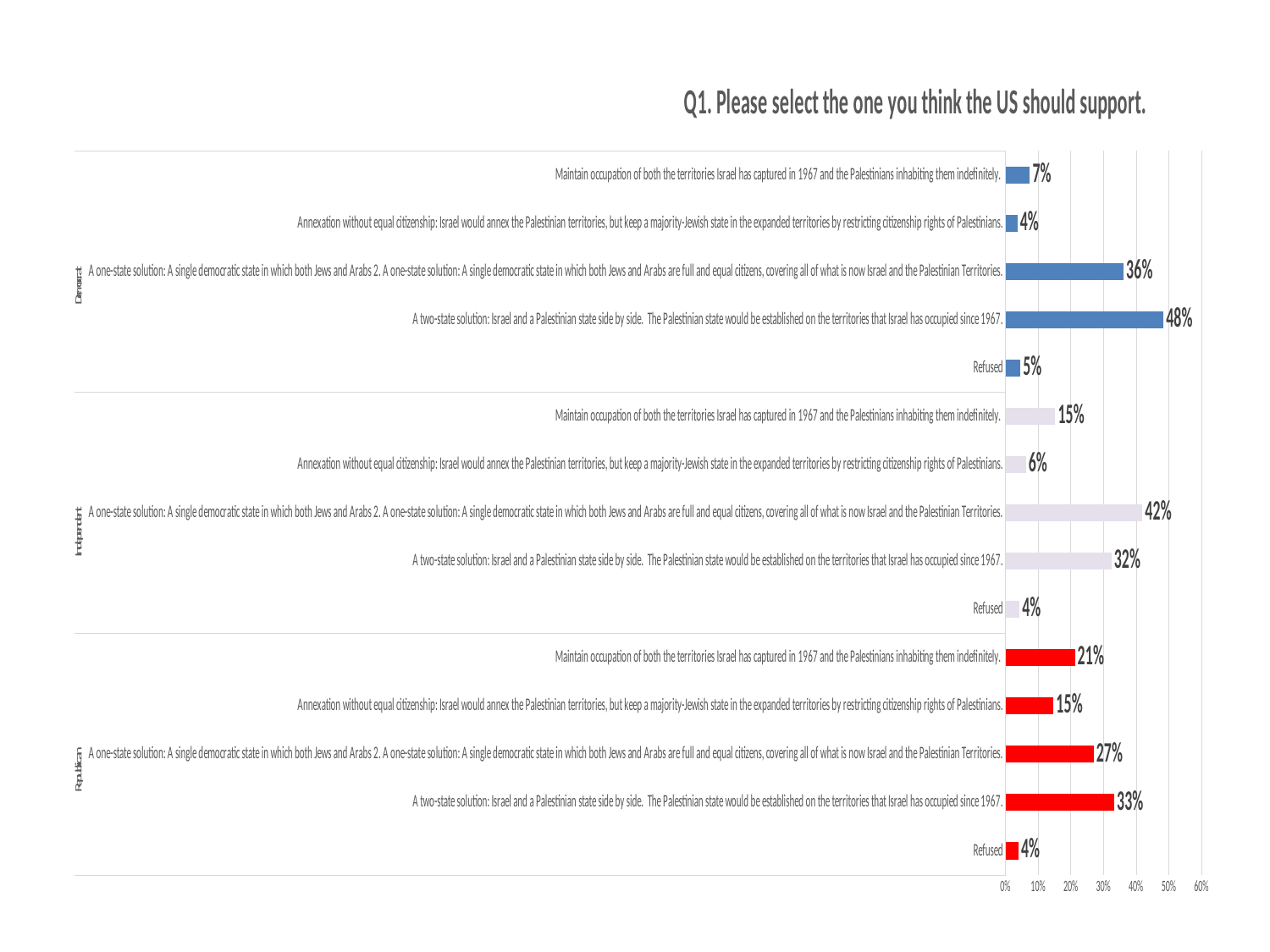

### Chart: Q1. Please select the one you think the US should support.

| Category |  |
|---|---|
| Refused | 0.0392670157068063 |
| A two-state solution: Israel and a Palestinian state side by side.  The Palestinian state would be established on the territories that Israel has occupied since 1967. | 0.332460732984293 |
|  A one-state solution: A single democratic state in which both Jews and Arabs 2. A one-state solution: A single democratic state in which both Jews and Arabs are full and equal citizens, covering all of what is now Israel and the Palestinian Territories. | 0.269633507853403 |
| Annexation without equal citizenship: Israel would annex the Palestinian territories, but keep a majority-Jewish state in the expanded territories by restricting citizenship rights of Palestinians. | 0.146596858638743 |
| Maintain occupation of both the territories Israel has captured in 1967 and the Palestinians inhabiting them indefinitely.  | 0.212041884816754 |
| Refused | 0.0428571428571429 |
| A two-state solution: Israel and a Palestinian state side by side.  The Palestinian state would be established on the territories that Israel has occupied since 1967. | 0.323809523809524 |
|  A one-state solution: A single democratic state in which both Jews and Arabs 2. A one-state solution: A single democratic state in which both Jews and Arabs are full and equal citizens, covering all of what is now Israel and the Palestinian Territories. | 0.419047619047619 |
| Annexation without equal citizenship: Israel would annex the Palestinian territories, but keep a majority-Jewish state in the expanded territories by restricting citizenship rights of Palestinians. | 0.0619047619047619 |
| Maintain occupation of both the territories Israel has captured in 1967 and the Palestinians inhabiting them indefinitely.  | 0.152380952380952 |
| Refused | 0.0454545454545455 |
| A two-state solution: Israel and a Palestinian state side by side.  The Palestinian state would be established on the territories that Israel has occupied since 1967. | 0.483253588516746 |
|  A one-state solution: A single democratic state in which both Jews and Arabs 2. A one-state solution: A single democratic state in which both Jews and Arabs are full and equal citizens, covering all of what is now Israel and the Palestinian Territories. | 0.361244019138756 |
| Annexation without equal citizenship: Israel would annex the Palestinian territories, but keep a majority-Jewish state in the expanded territories by restricting citizenship rights of Palestinians. | 0.0358851674641148 |
| Maintain occupation of both the territories Israel has captured in 1967 and the Palestinians inhabiting them indefinitely.  | 0.0741626794258373 |